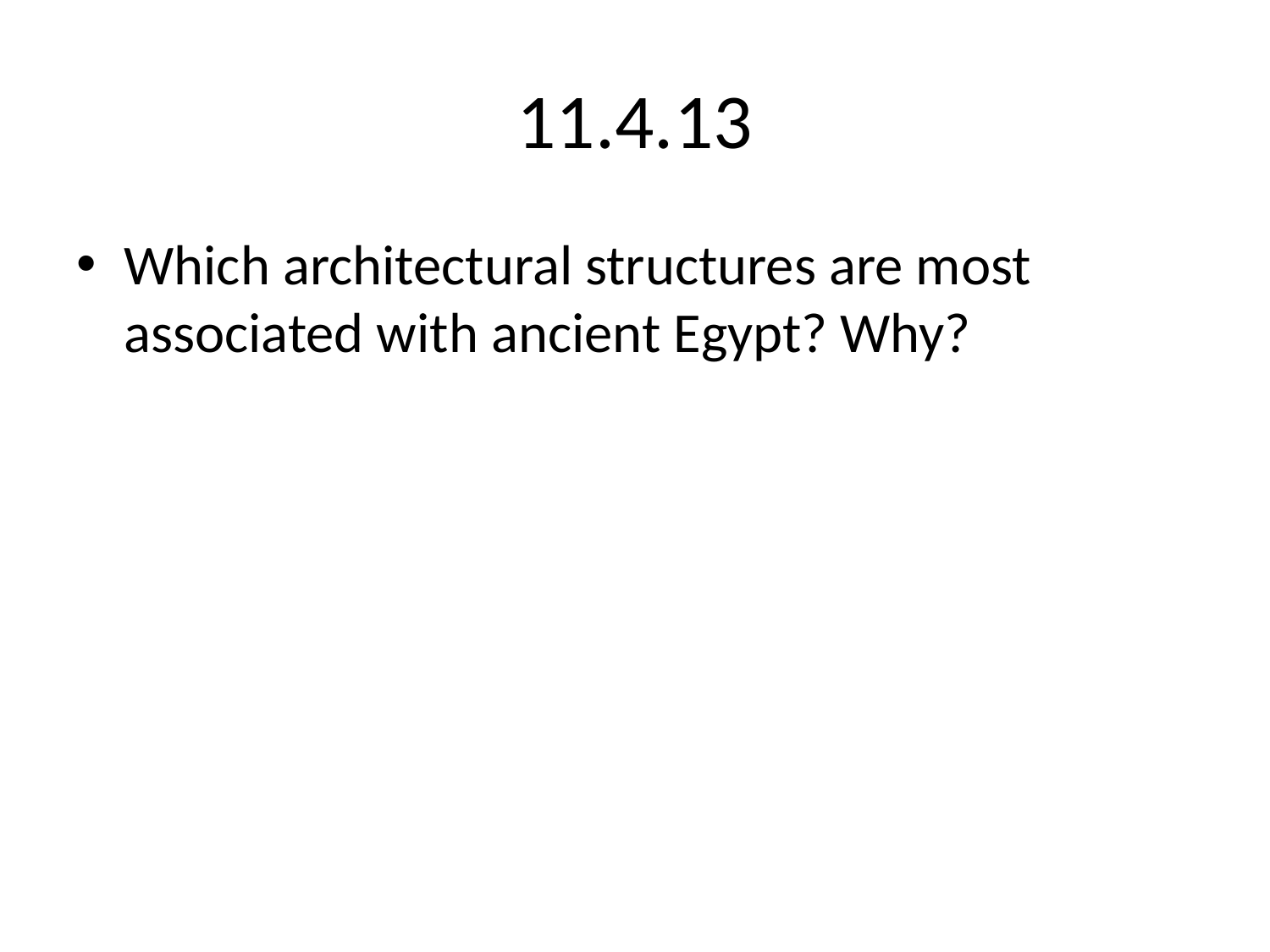

# 11.4.13
Which architectural structures are most associated with ancient Egypt? Why?